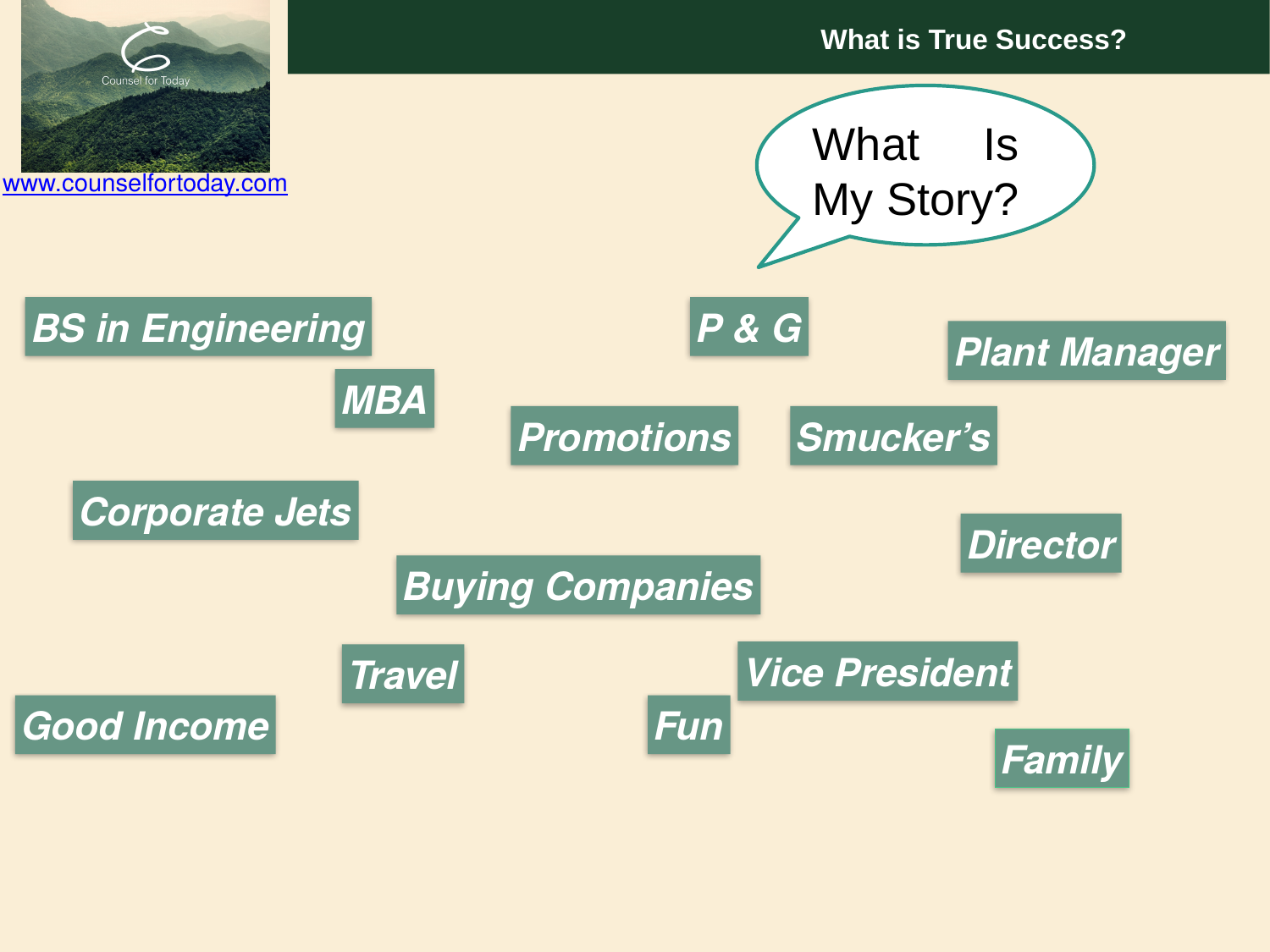

What     Is My Story?
BS in Engineering
P & G
Plant Manager
MBA
Promotions
Smucker’s
Corporate Jets
Director
Buying Companies
Vice President
Travel
Good Income
Fun
Family
3